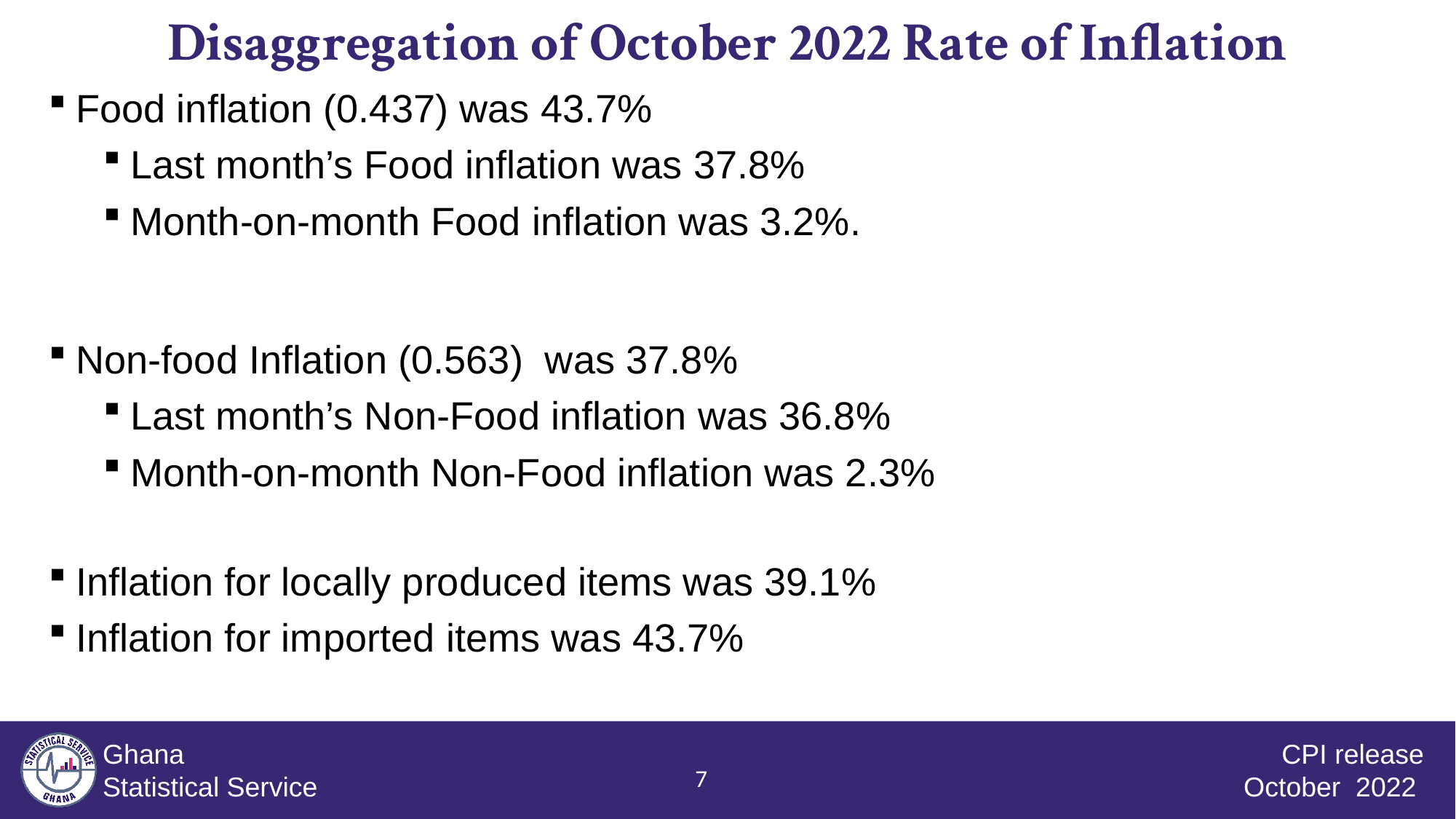

Disaggregation of October 2022 Rate of Inflation
Food inflation (0.437) was 43.7%
Last month’s Food inflation was 37.8%
Month-on-month Food inflation was 3.2%.

Non-food Inflation (0.563)  was 37.8%
Last month’s Non-Food inflation was 36.8%
Month-on-month Non-Food inflation was 2.3%

Inflation for locally produced items was 39.1%
Inflation for imported items was 43.7%

7